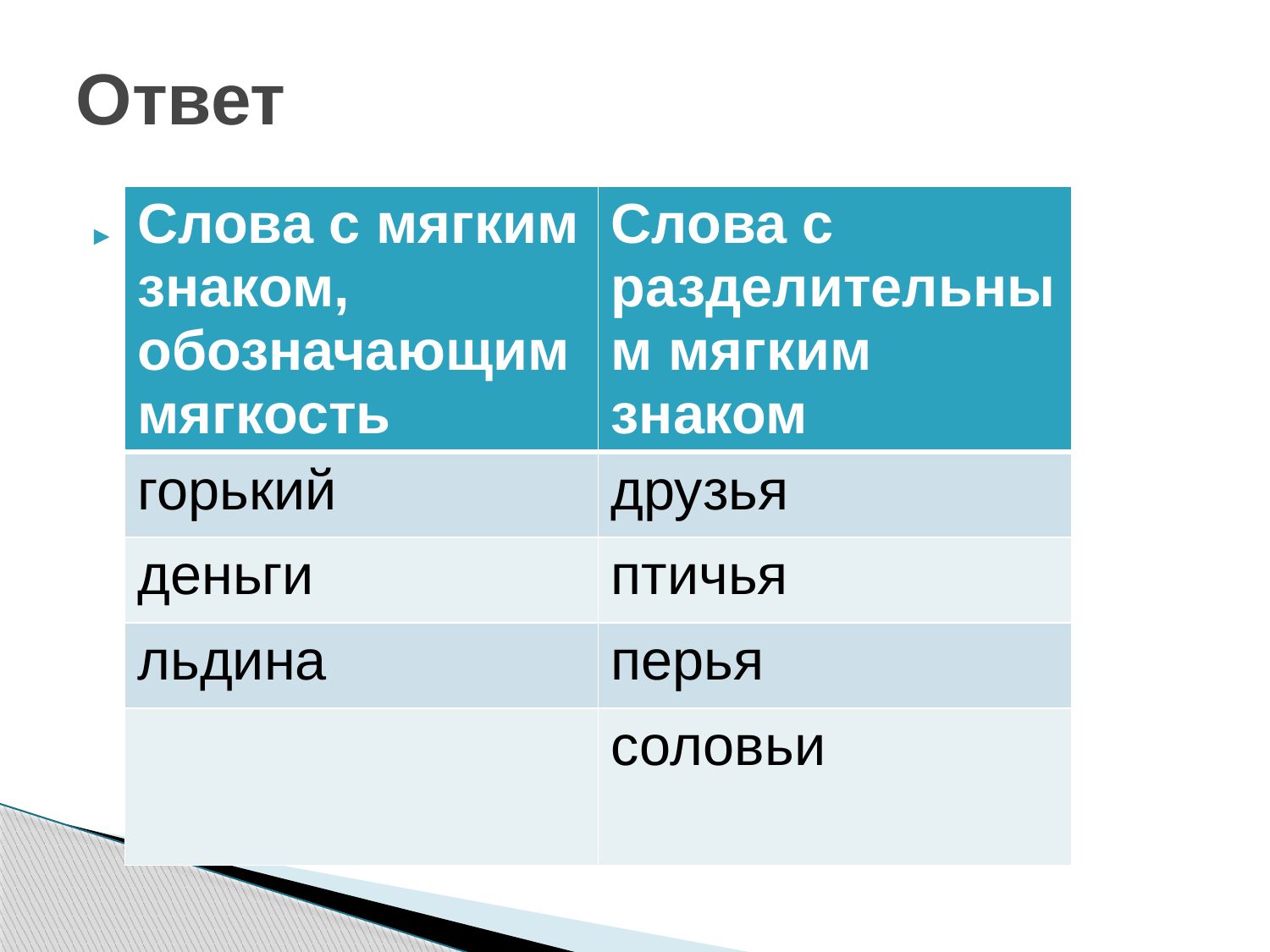

# Ответ
| Слова с мягким знаком, обозначающим мягкость | Слова с разделительным мягким знаком |
| --- | --- |
| горький | друзья |
| деньги | птичья |
| льдина | перья |
|  | соловьи |